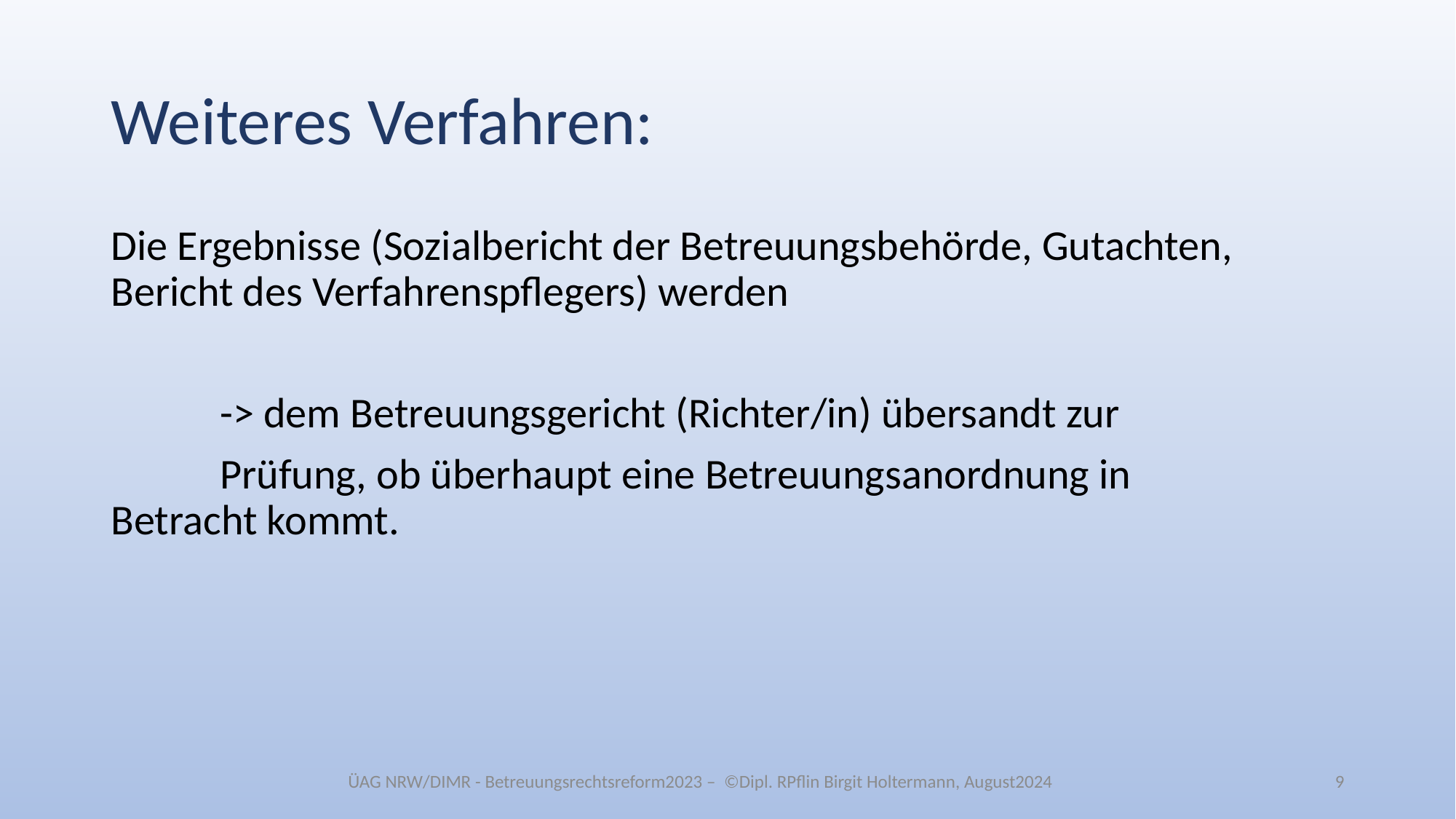

# Weiteres Verfahren:
Die Ergebnisse (Sozialbericht der Betreuungsbehörde, Gutachten, Bericht des Verfahrenspflegers) werden

	-> dem Betreuungsgericht (Richter/in) übersandt zur
	Prüfung, ob überhaupt eine Betreuungsanordnung in 	Betracht kommt.
ÜAG NRW/DIMR - Betreuungsrechtsreform2023 –  ©Dipl. RPflin Birgit Holtermann, August2024
9